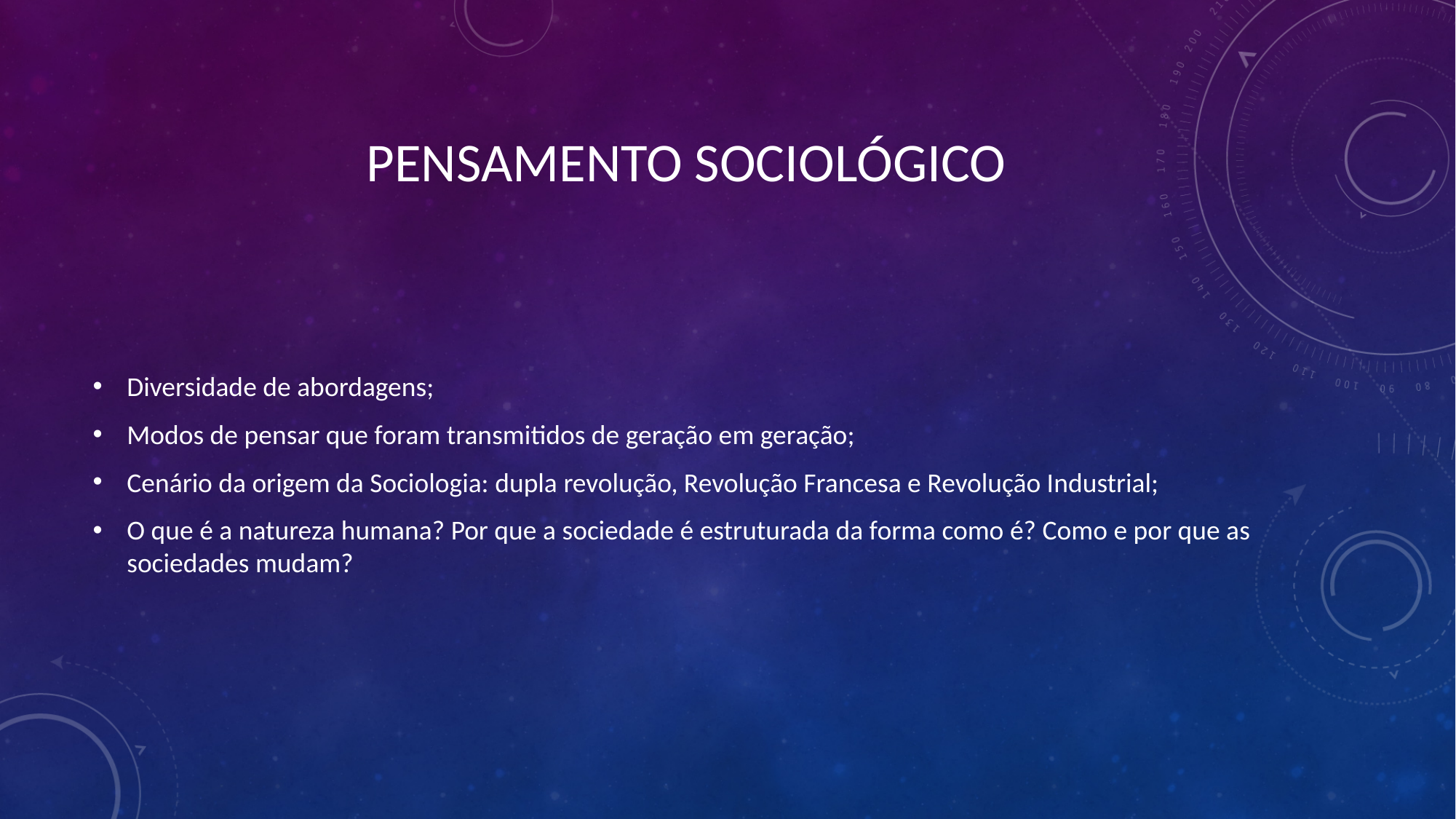

# Pensamento sociológico
Diversidade de abordagens;
Modos de pensar que foram transmitidos de geração em geração;
Cenário da origem da Sociologia: dupla revolução, Revolução Francesa e Revolução Industrial;
O que é a natureza humana? Por que a sociedade é estruturada da forma como é? Como e por que as sociedades mudam?